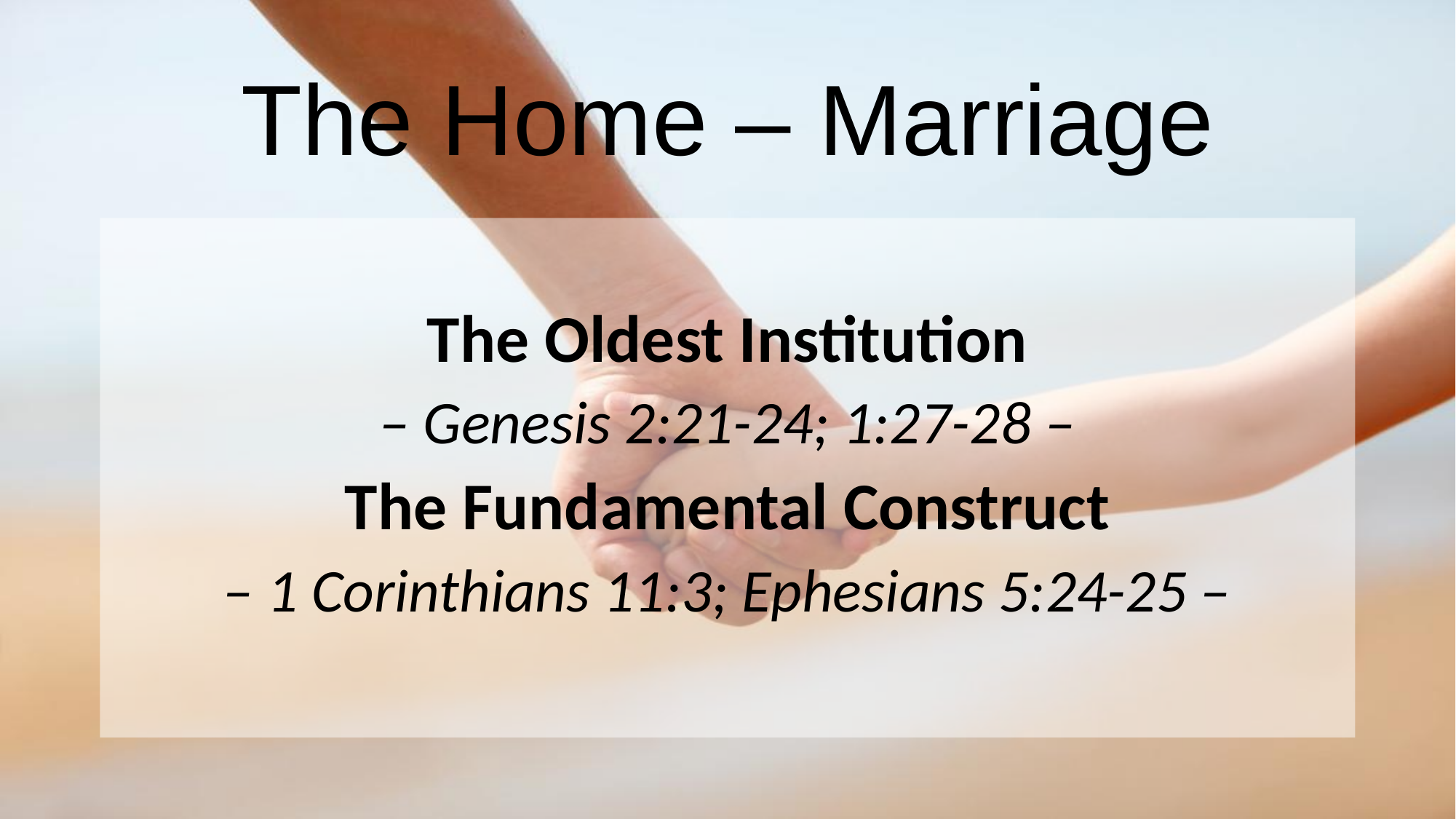

# The Home – Marriage

The Oldest Institution
– Genesis 2:21-24; 1:27-28 –
The Fundamental Construct
– 1 Corinthians 11:3; Ephesians 5:24-25 –